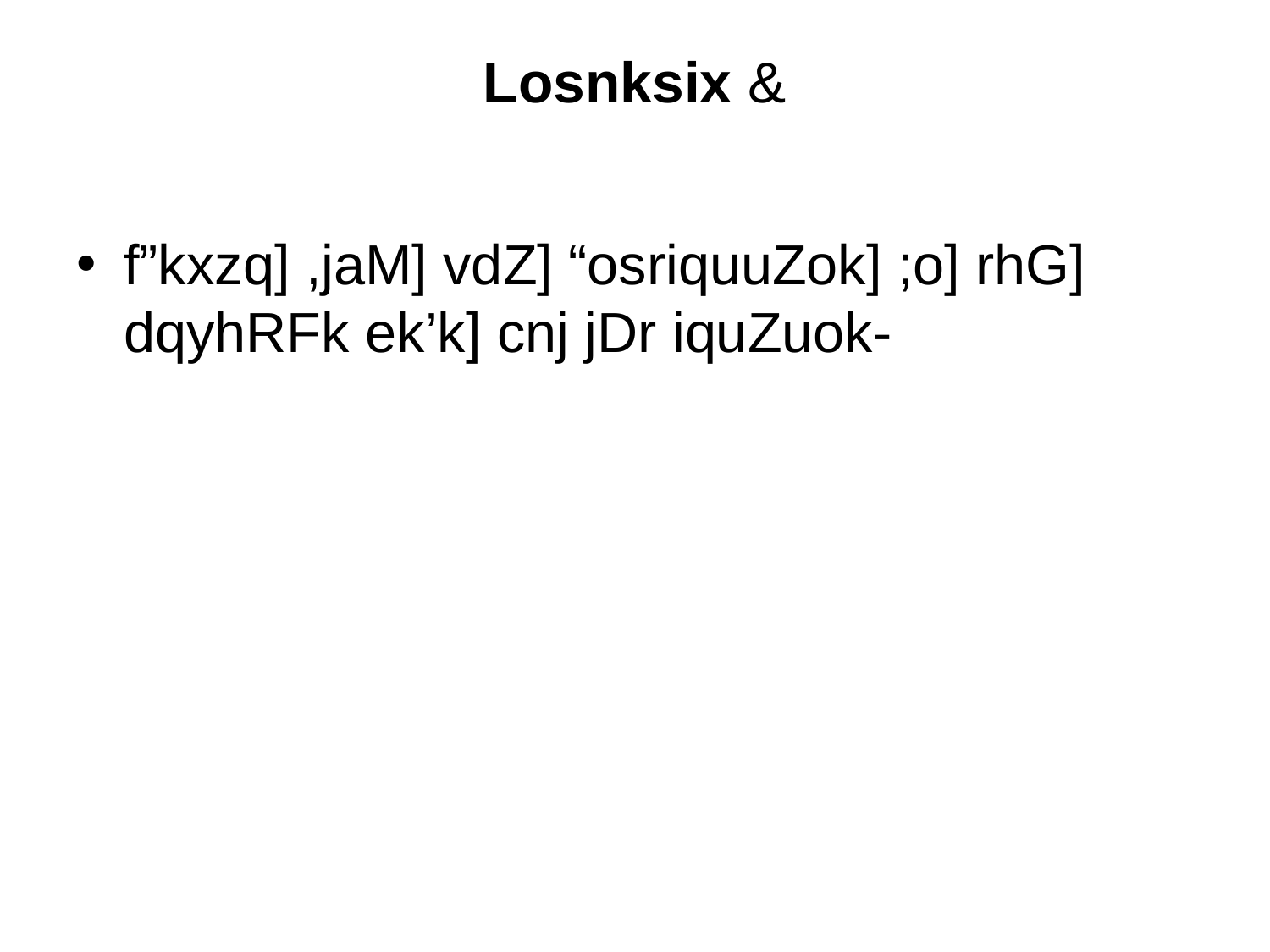

# Losnksix &
f”kxzq] ,jaM] vdZ] “osriquuZok] ;o] rhG] dqyhRFk ek’k] cnj jDr iquZuok-